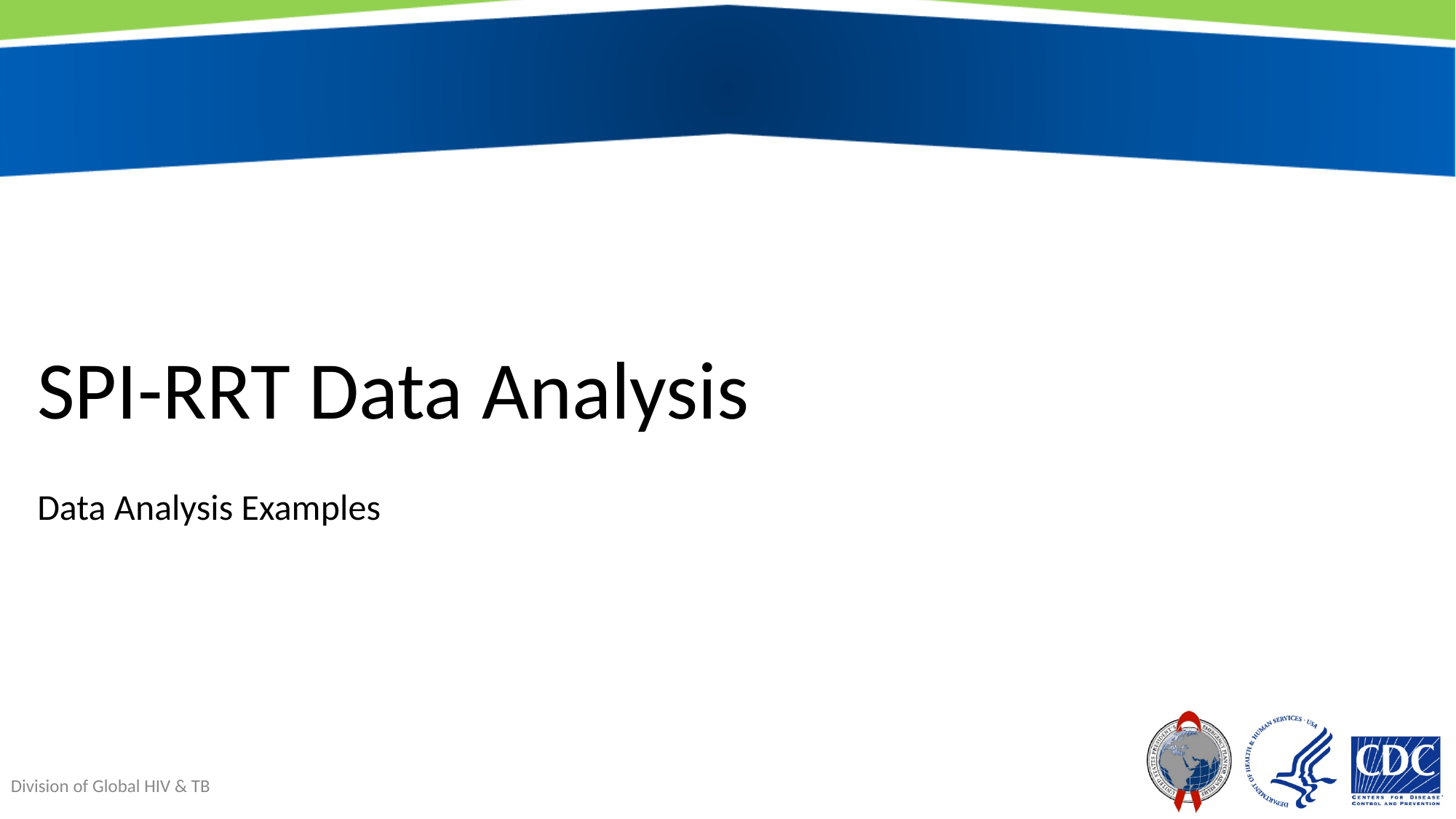

# SPI-RRT Data Analysis
Data Analysis Examples